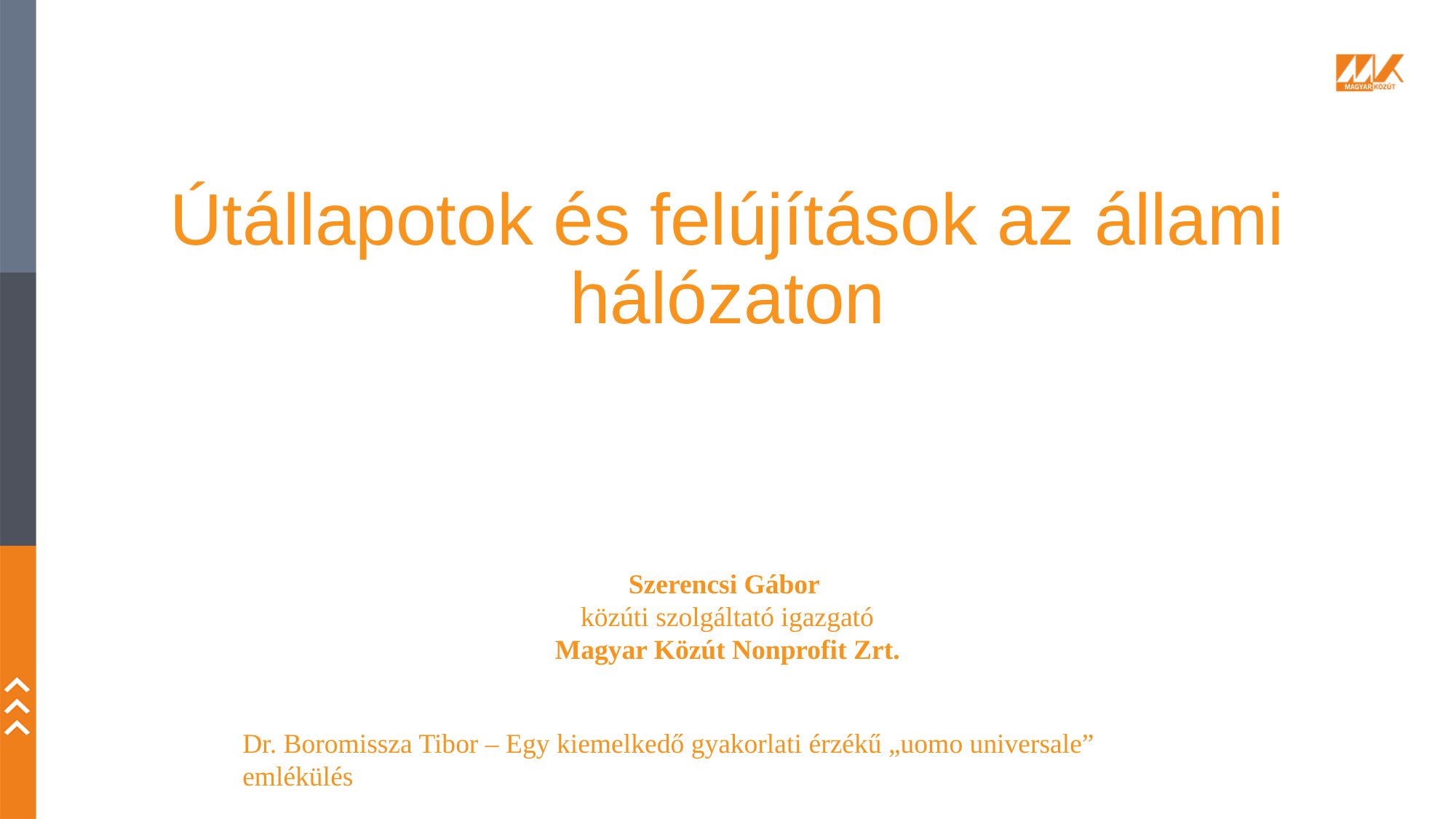

# Útállapotok és felújítások az állami hálózaton
Szerencsi Gábor
közúti szolgáltató igazgató
Magyar Közút Nonprofit Zrt.
Dr. Boromissza Tibor – Egy kiemelkedő gyakorlati érzékű „uomo universale” emlékülés